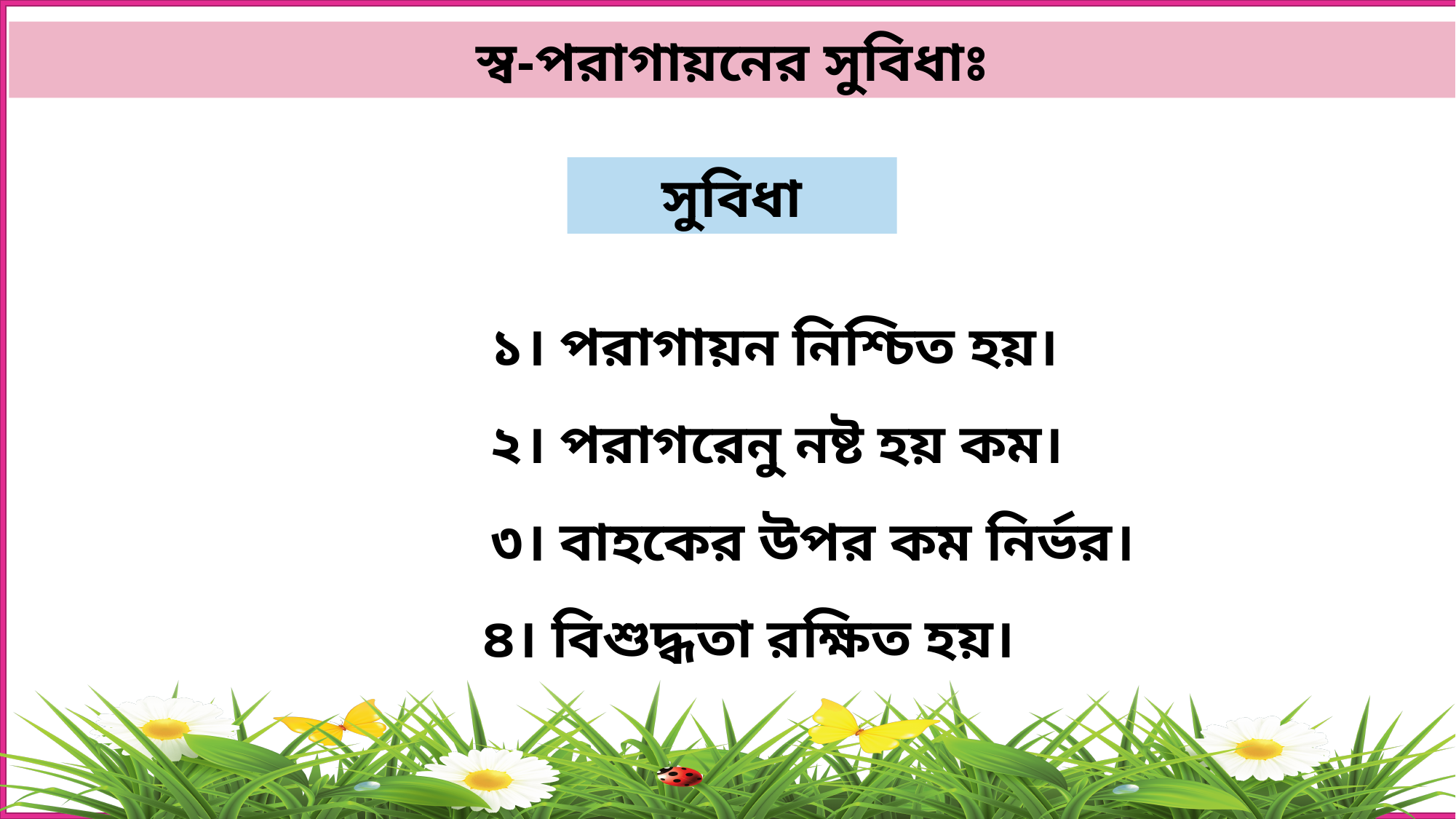

স্ব-পরাগায়নের সুবিধাঃ
সুবিধা
১। পরাগায়ন নিশ্চিত হয়।
২। পরাগরেনু নষ্ট হয় কম।
৩। বাহকের উপর কম নির্ভর।
৪। বিশুদ্ধতা রক্ষিত হয়।